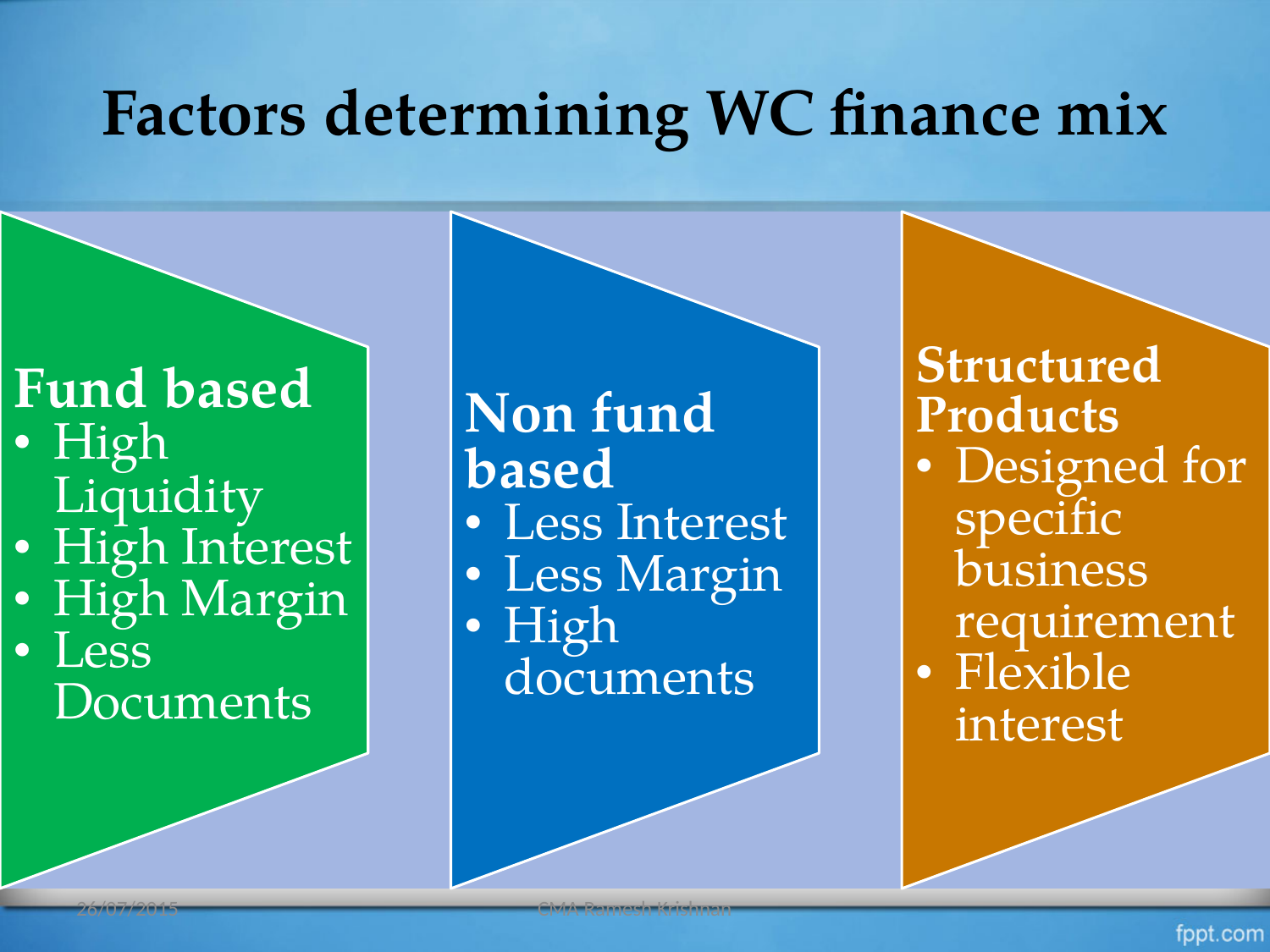

# Factors determining WC finance mix
Fund based
High Liquidity
High Interest
Non fund based
Less Interest
Less Margin
Structured Products
Designed for specific business requirement
Flexible interest
High Margin
Less Documents
High documents
26/07/2015
CMA Ramesh Krishnan